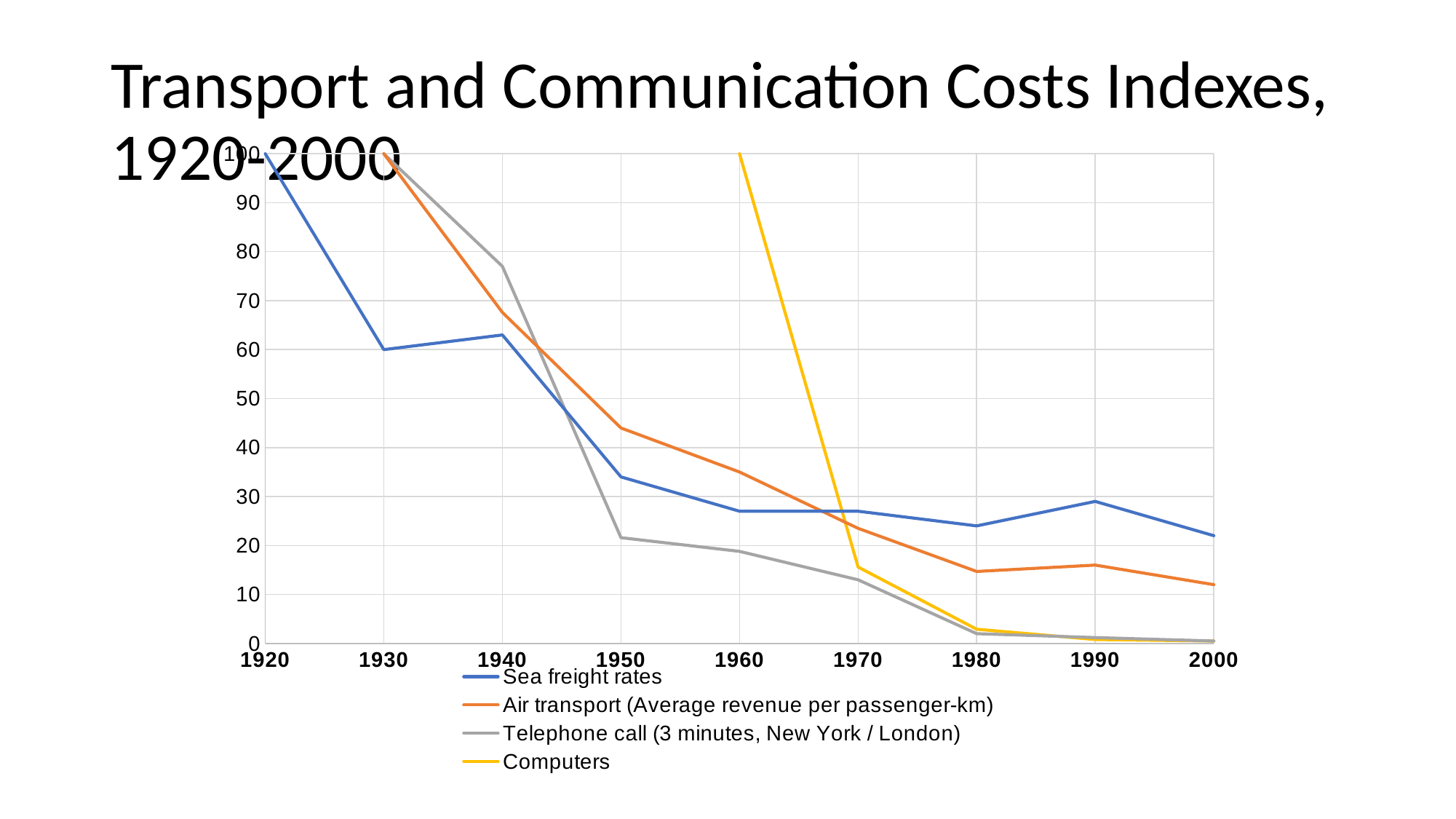

# Transport and Communication Costs Indexes, 1920-2000

### Chart

| Category | Sea freight rates | Air transport (Average revenue per passenger-km) | Telephone call (3 minutes, New York / London) | Computers |
|---|---|---|---|---|